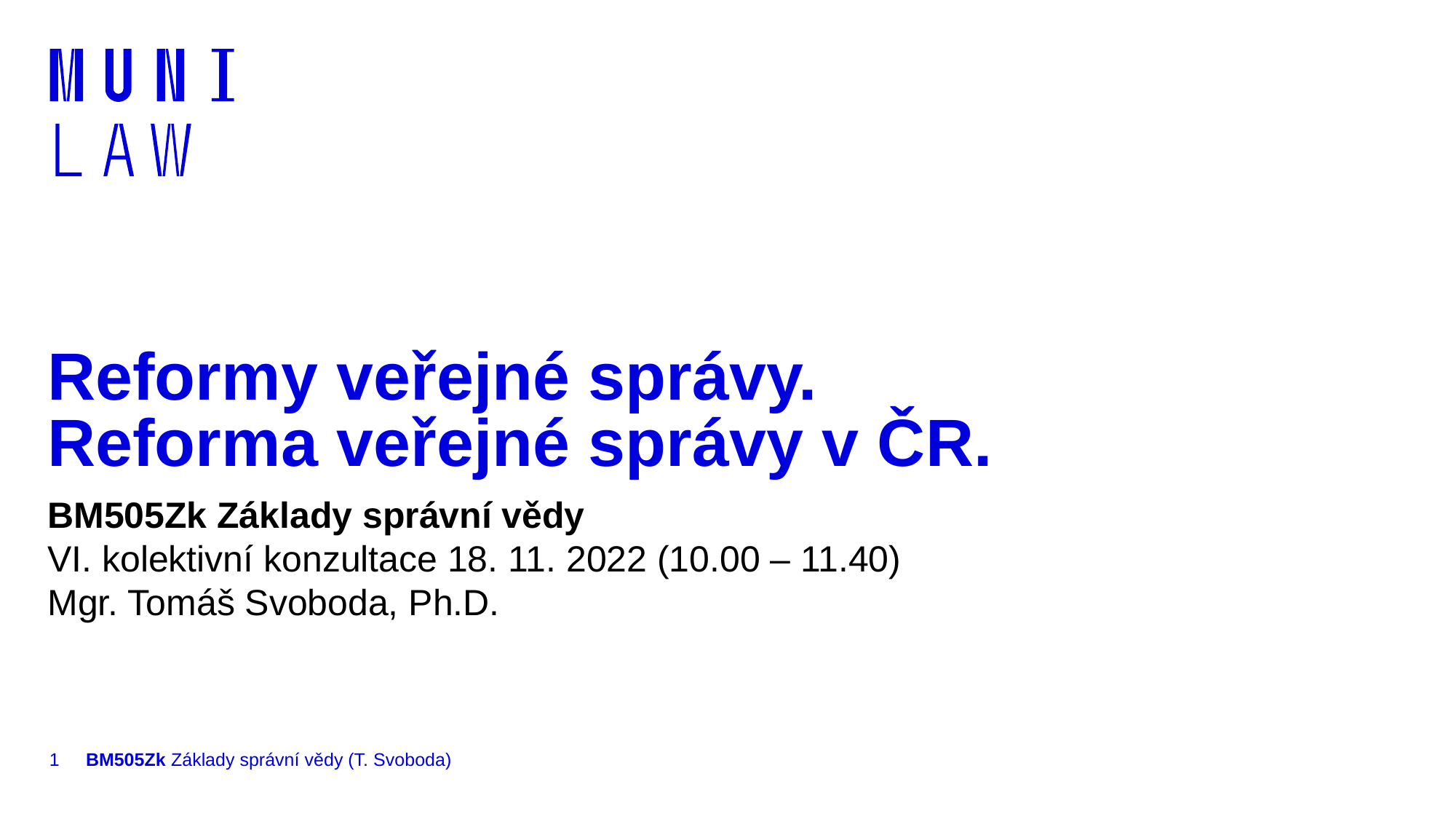

# Reformy veřejné správy. Reforma veřejné správy v ČR.
BM505Zk Základy správní vědy
VI. kolektivní konzultace 18. 11. 2022 (10.00 – 11.40)
Mgr. Tomáš Svoboda, Ph.D.
1
BM505Zk Základy správní vědy (T. Svoboda)